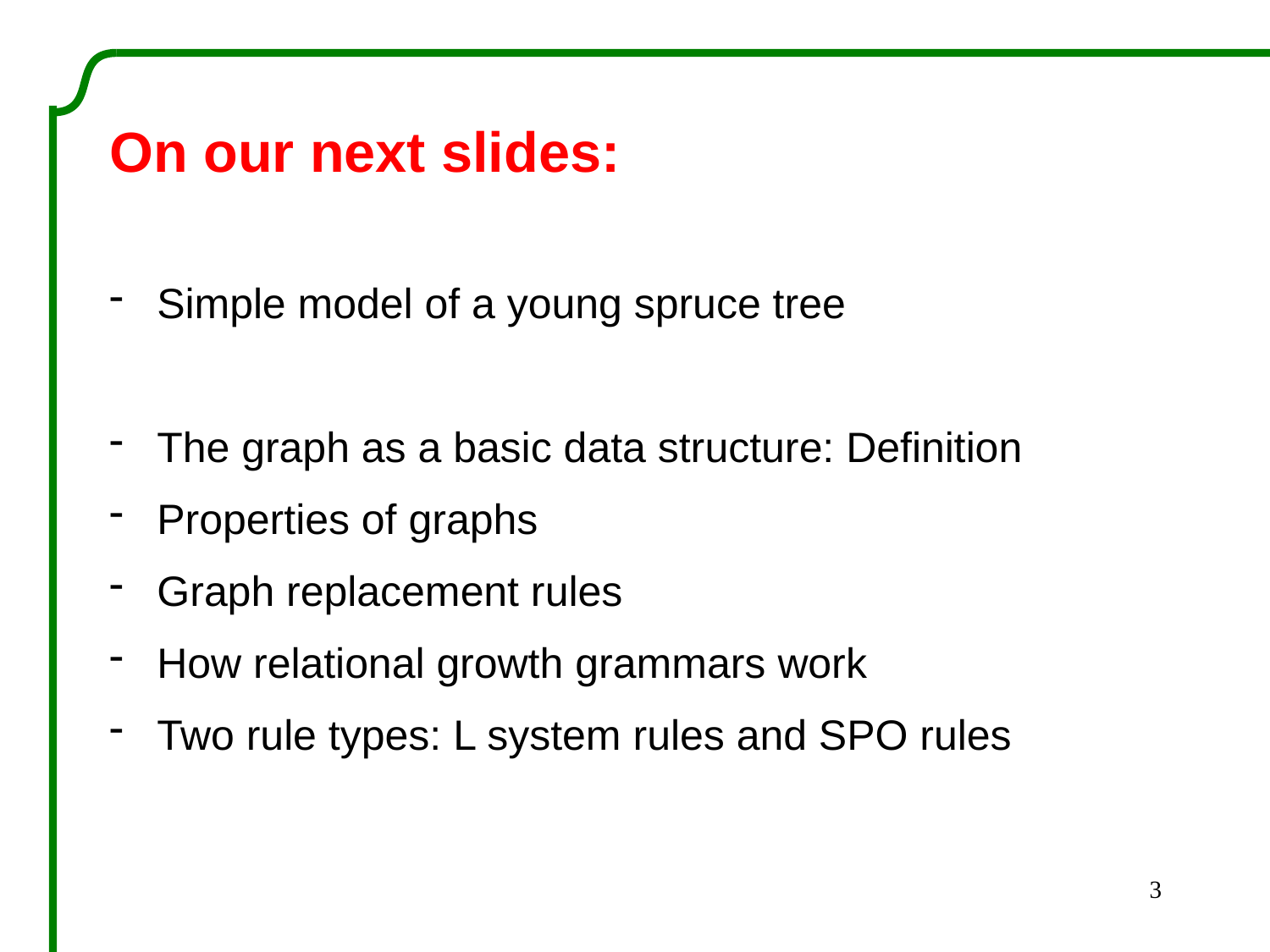

On our next slides:

Simple model of a young spruce tree

The graph as a basic data structure: Definition
Properties of graphs
Graph replacement rules
How relational growth grammars work
Two rule types: L system rules and SPO rules
3